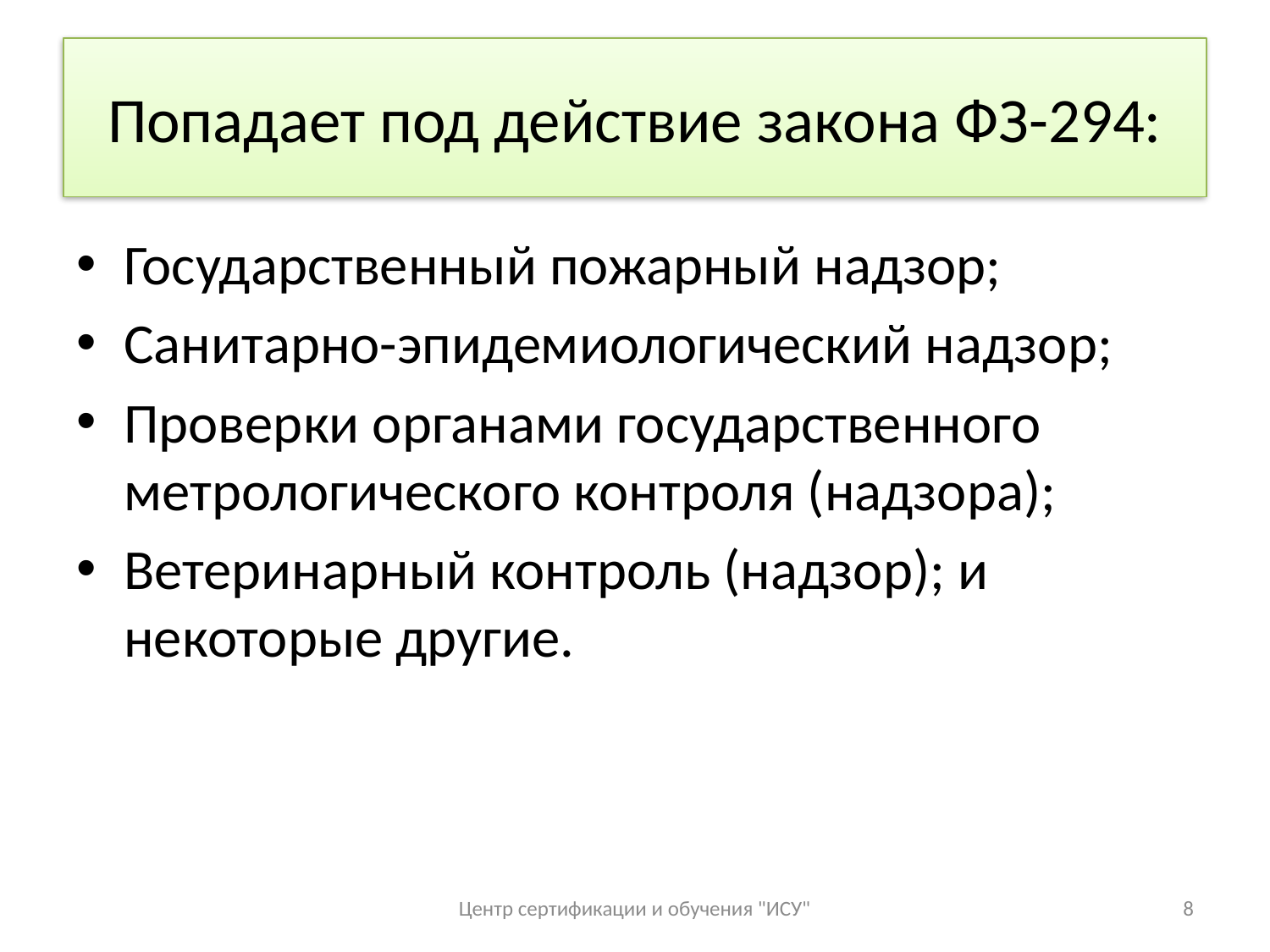

# Попадает под действие закона ФЗ-294:
Государственный пожарный надзор;
Санитарно-эпидемиологический надзор;
Проверки органами государственного метрологического контроля (надзора);
Ветеринарный контроль (надзор); и некоторые другие.

Центр сертификации и обучения "ИСУ"
8